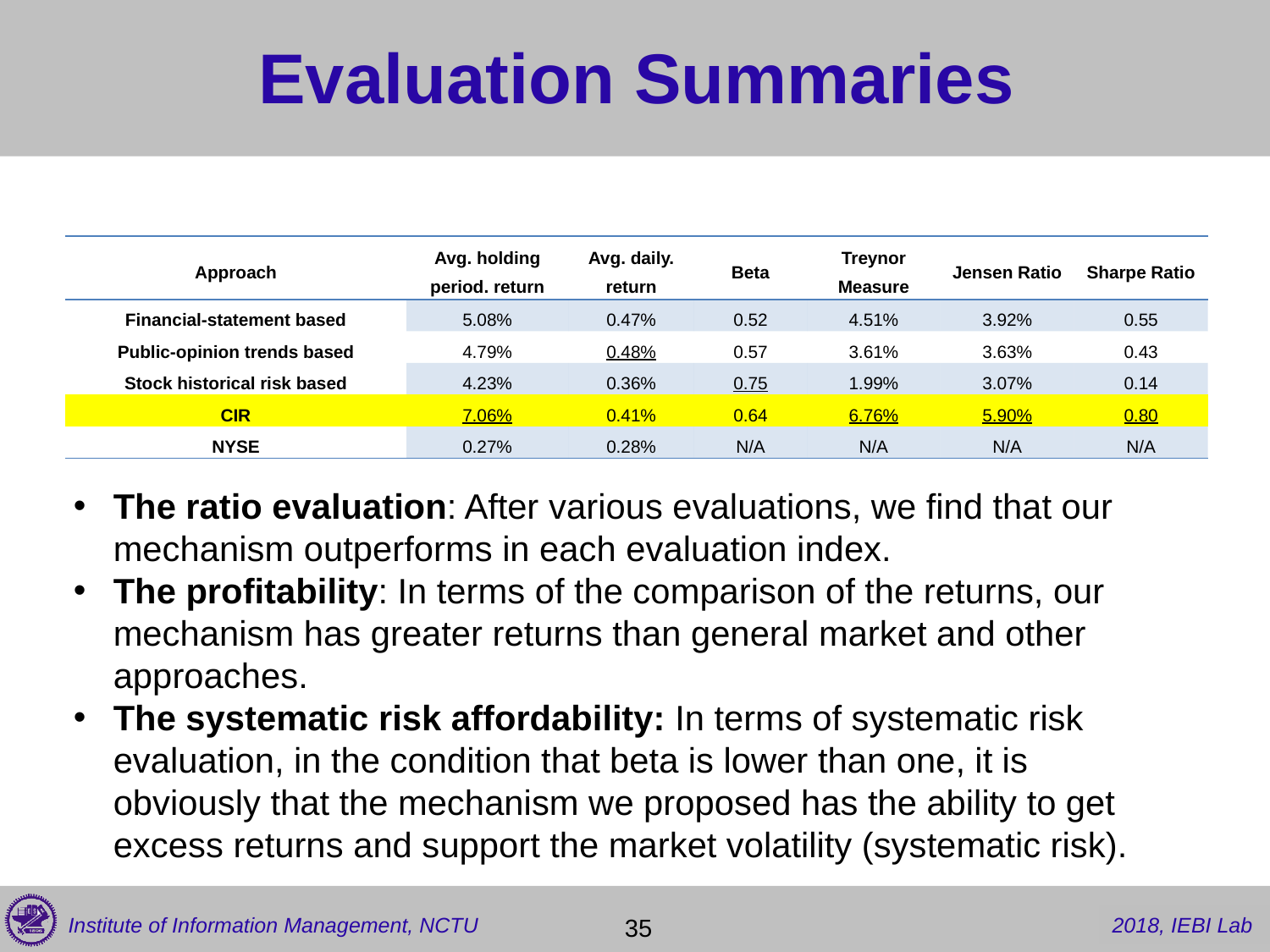

# Evaluation Summaries
| Approach | Avg. holding period. return | Avg. daily. return | Beta | Treynor Measure | Jensen Ratio | Sharpe Ratio |
| --- | --- | --- | --- | --- | --- | --- |
| Financial-statement based | 5.08% | 0.47% | 0.52 | 4.51% | 3.92% | 0.55 |
| Public-opinion trends based | 4.79% | 0.48% | 0.57 | 3.61% | 3.63% | 0.43 |
| Stock historical risk based | 4.23% | 0.36% | 0.75 | 1.99% | 3.07% | 0.14 |
| CIR | 7.06% | 0.41% | 0.64 | 6.76% | 5.90% | 0.80 |
| NYSE | 0.27% | 0.28% | N/A | N/A | N/A | N/A |
The ratio evaluation: After various evaluations, we find that our mechanism outperforms in each evaluation index.
The profitability: In terms of the comparison of the returns, our mechanism has greater returns than general market and other approaches.
The systematic risk affordability: In terms of systematic risk evaluation, in the condition that beta is lower than one, it is obviously that the mechanism we proposed has the ability to get excess returns and support the market volatility (systematic risk).

   35